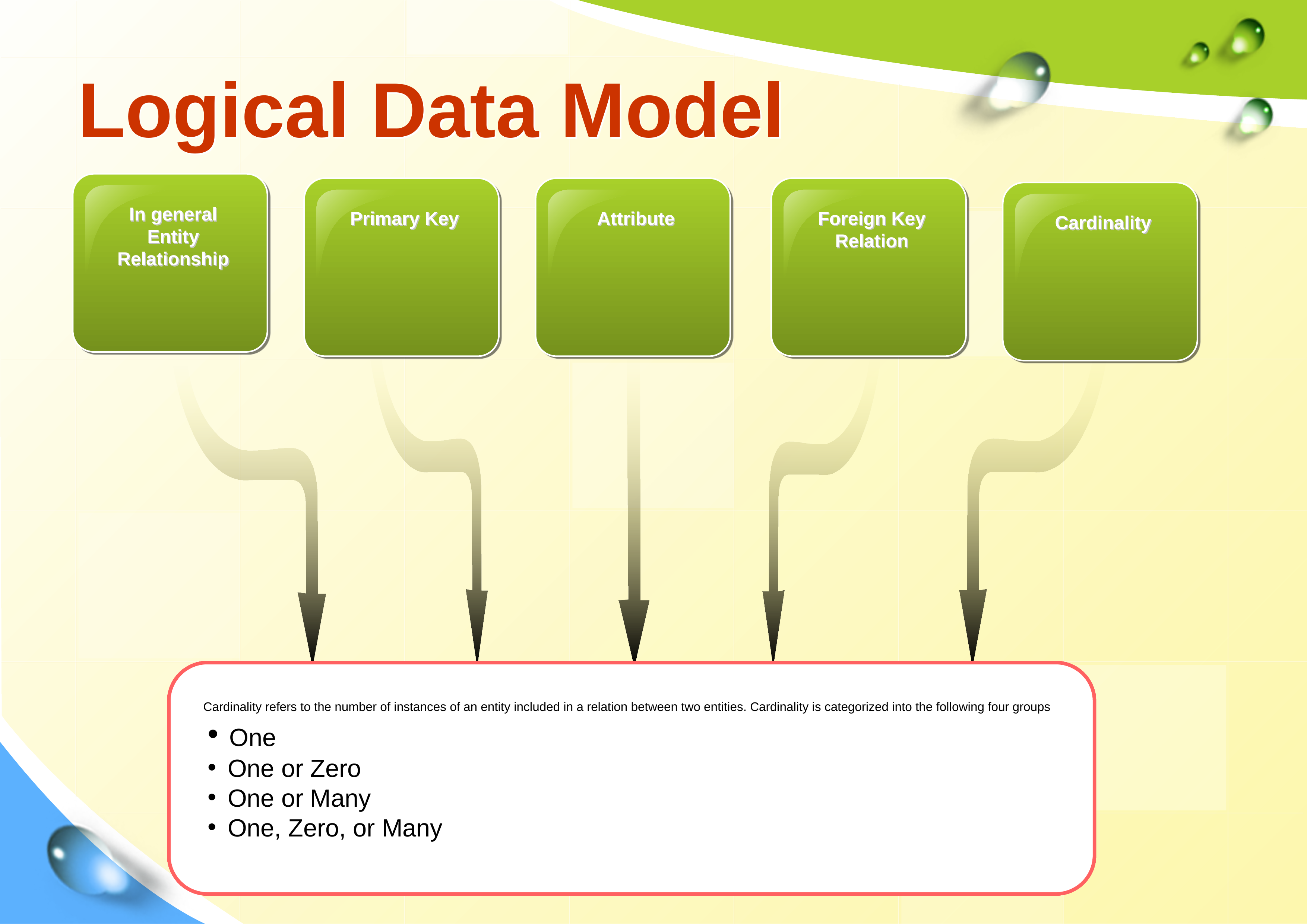

# Logical Data Model

In general
Entity Relationship

 presents the entities and relationships of the enterprise.
 uses Entity Relationship Diagram notation.
 Diagram visually displays the relations between the entities of a enterprise.
 focus on each major subject area from the Conceptual Data Model.
 Each major subject area of CDM will become a page by itself
 Each page will present all entities relevant to the major subject area

Primary Key

 Identifies each instance of an entity
 The Primary Key of a LDM is similar to PDM, but not exactly the same

Attribute

 An Attribute is a non-identifying aspect of an entity
 An Attribute describes, but does not define, an individual instance of an entity
 Examples
 Color
 Unit of measure

Foreign Key Relation

 	Representation of the method by which an instance of an
	individual entity is associated with an instance of another  entity
 	Definition of a Primary Key for each instance of each entity is a prerequisite
 	A business scenario may require that multiple relations exist simultaneously

Cardinality

  Cardinality refers to the number of instances of an entity included in a relation between two entities. Cardinality is categorized into the following four groups
 One
 One or Zero
 One or Many
 One, Zero, or Many